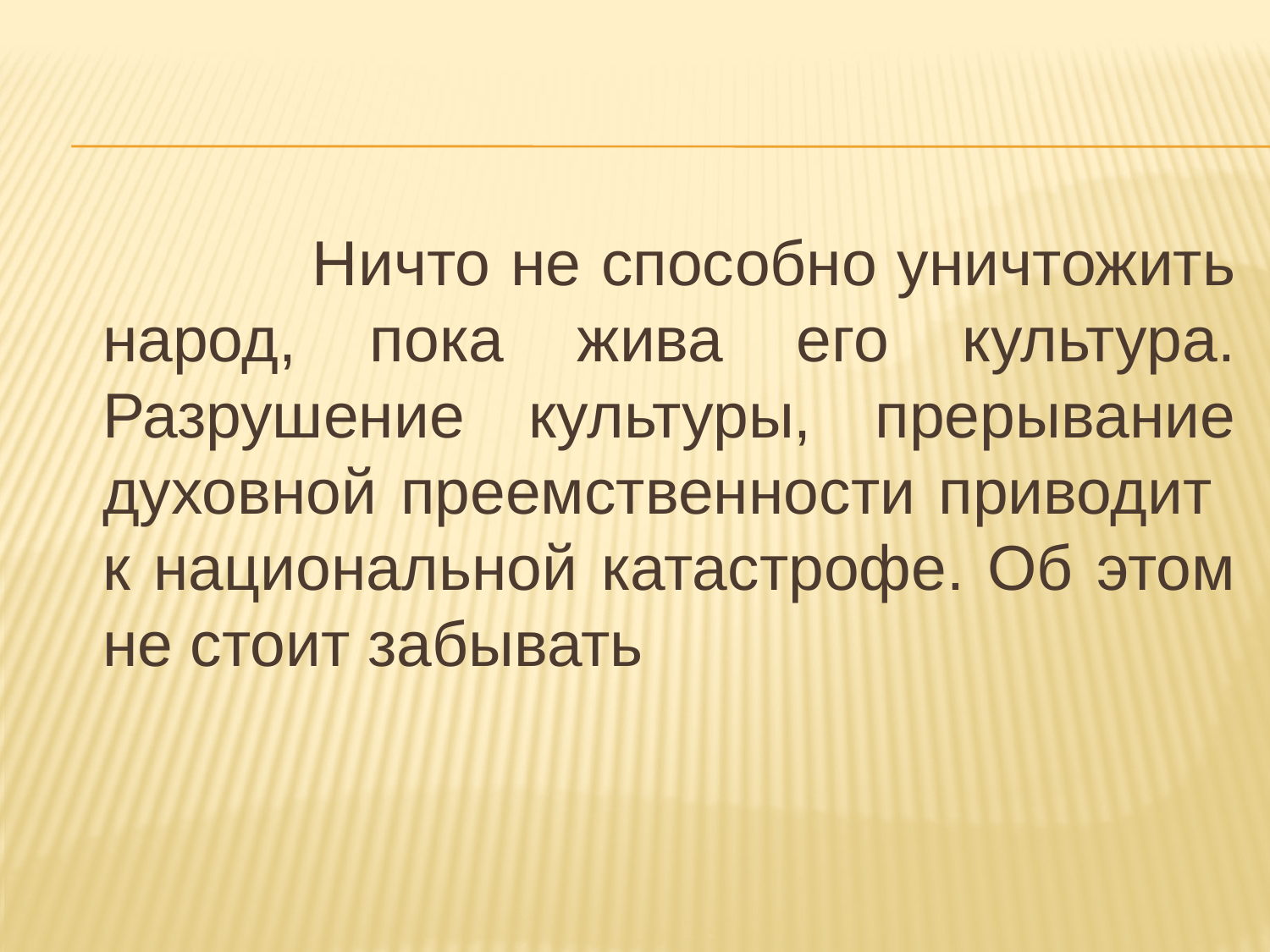

Ничто не способно уничтожить народ, пока жива его культура. Разрушение культуры, прерывание духовной преемственности приводит  к национальной катастрофе. Об этом не стоит забывать